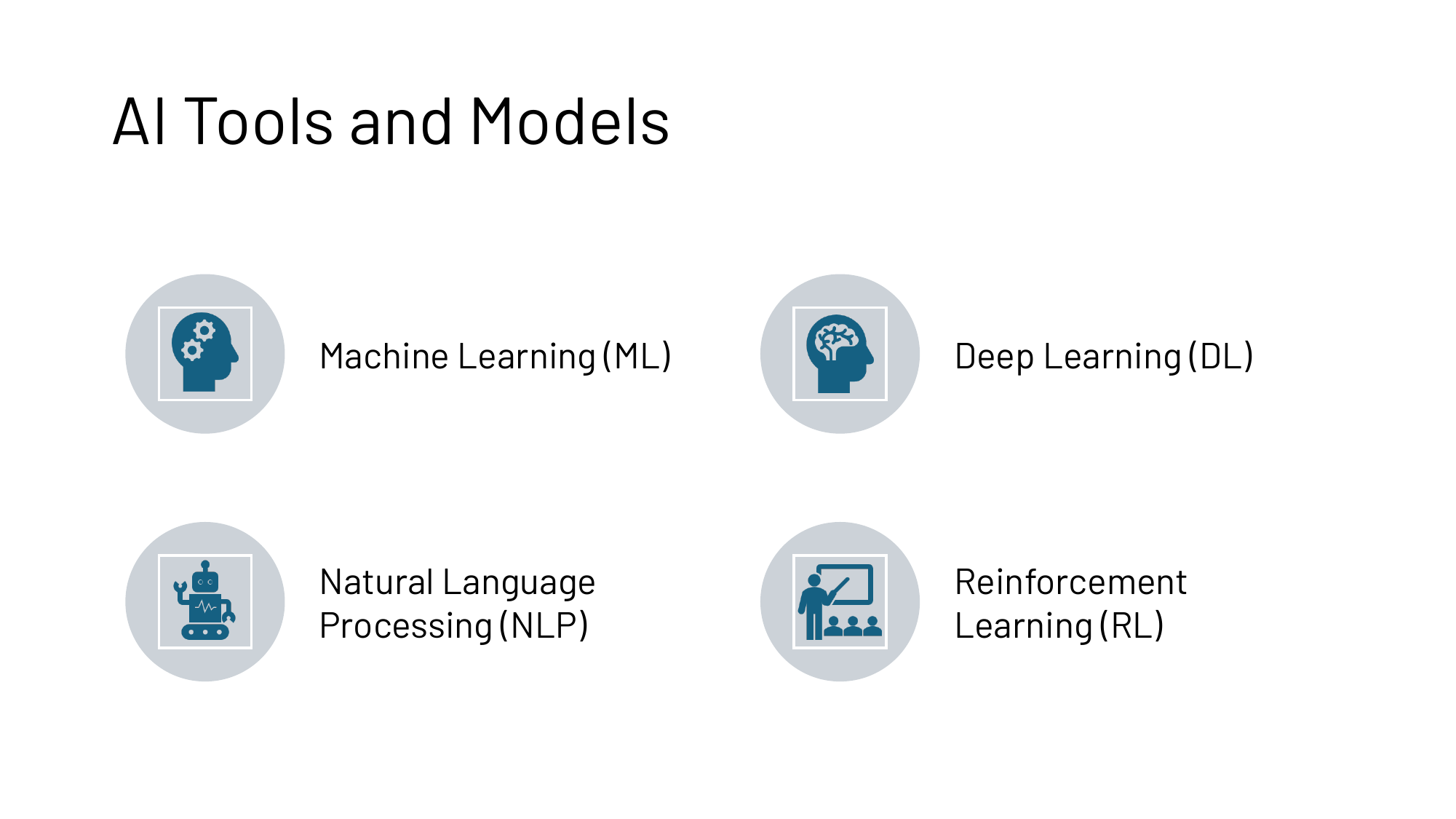

# AI Tools and Models
Machine Learning (ML)
Deep Learning (DL)
Natural Language Processing (NLP)
Reinforcement Learning (RL)